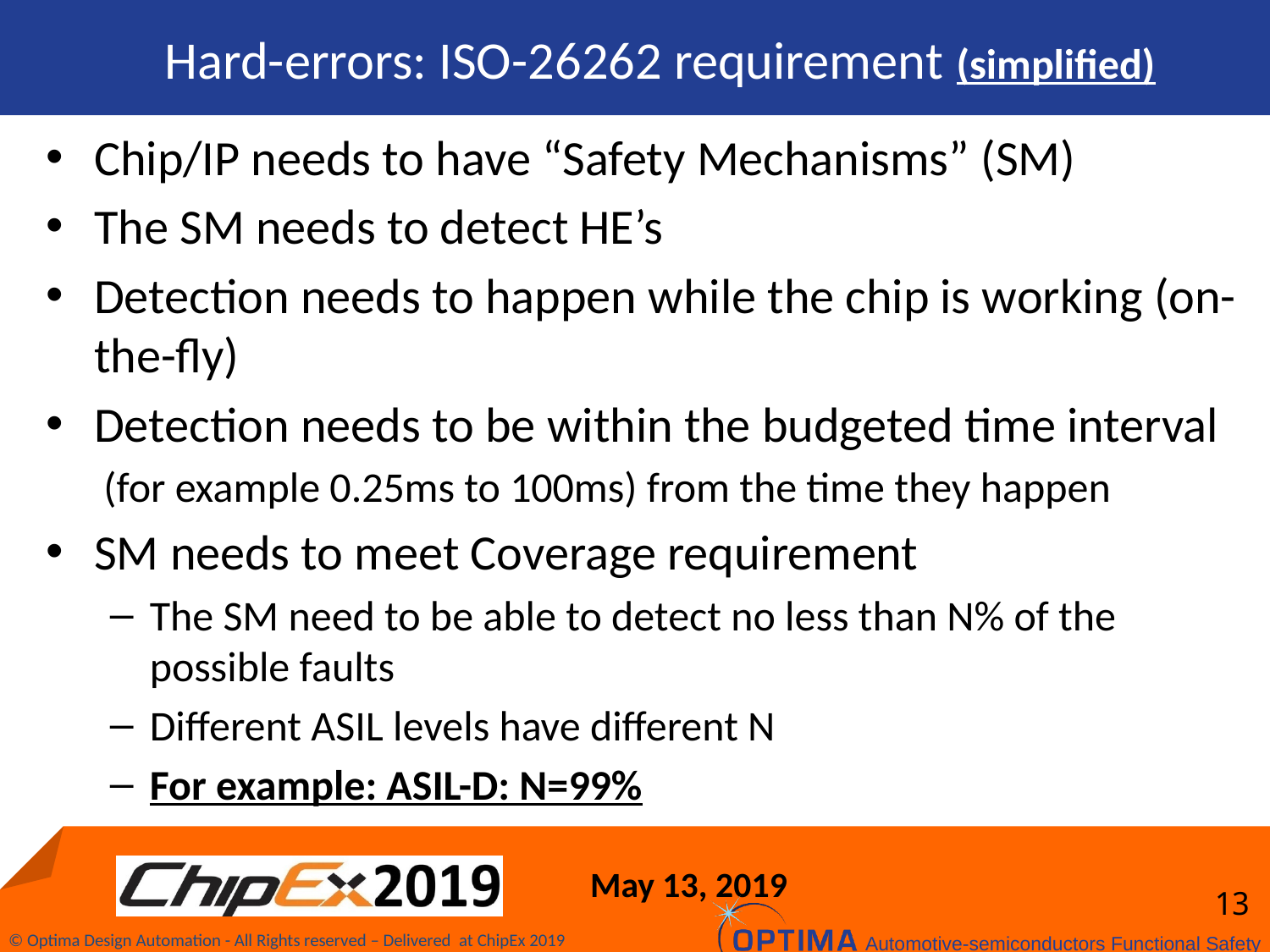

# Hard-errors: ISO-26262 requirement (simplified)
Chip/IP needs to have “Safety Mechanisms” (SM)
The SM needs to detect HE’s
Detection needs to happen while the chip is working (on-the-fly)
Detection needs to be within the budgeted time interval
      (for example 0.25ms to 100ms) from the time they happen
SM needs to meet Coverage requirement
The SM need to be able to detect no less than N% of the possible faults
Different ASIL levels have different N
For example: ASIL-D: N=99%